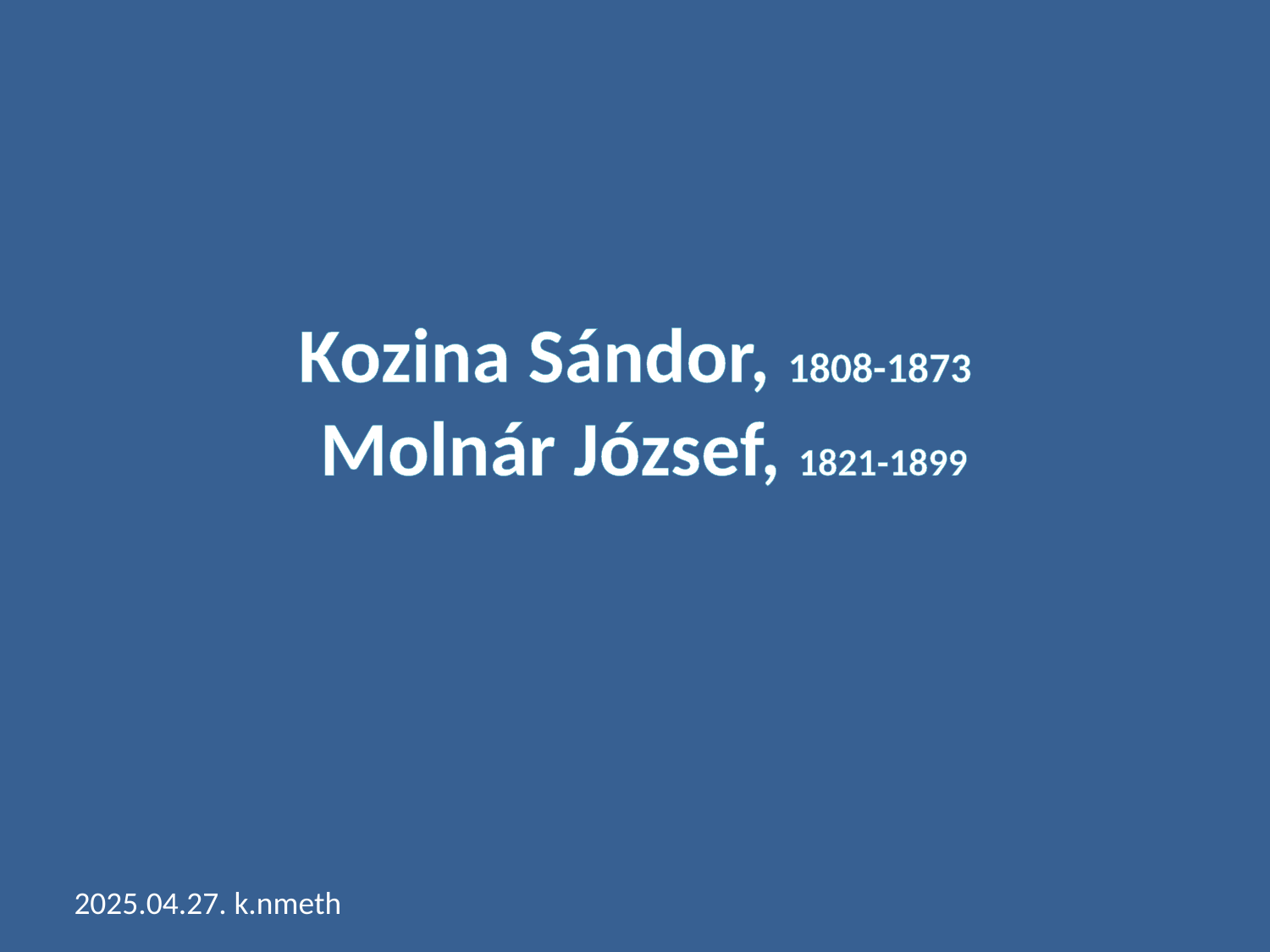

# Kozina Sándor, 1808-1873 Molnár József, 1821-1899
2025.04.27. k.nmeth